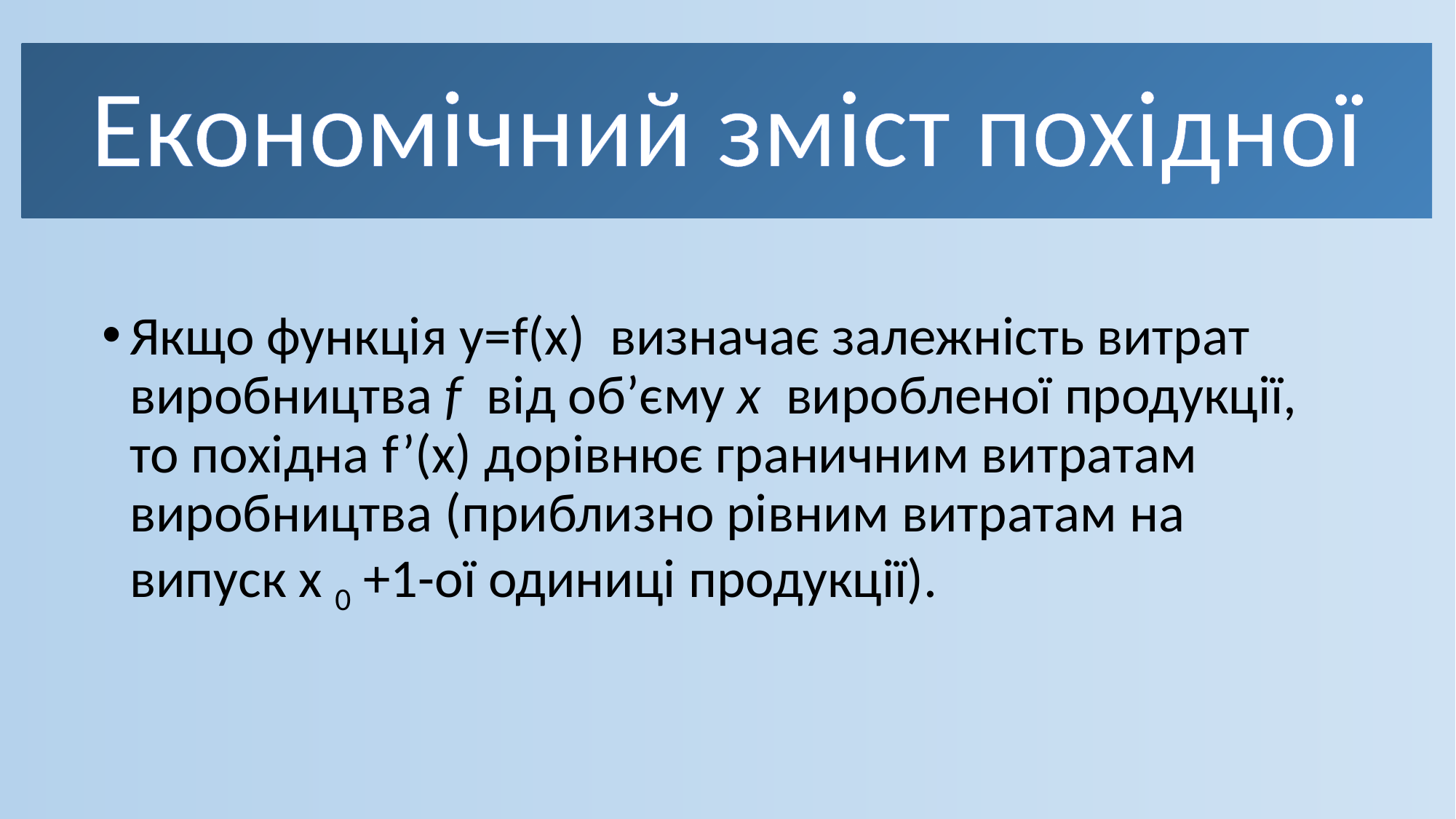

# Економічний зміст похідної
Якщо функція у=f(x)  визначає залежність витрат виробництва f  від об’єму x  виробленої продукції, то похідна f’(x) дорівнює граничним витратам виробництва (приблизно рівним витратам на випуск x 0 +1-ої одиниці продукції).